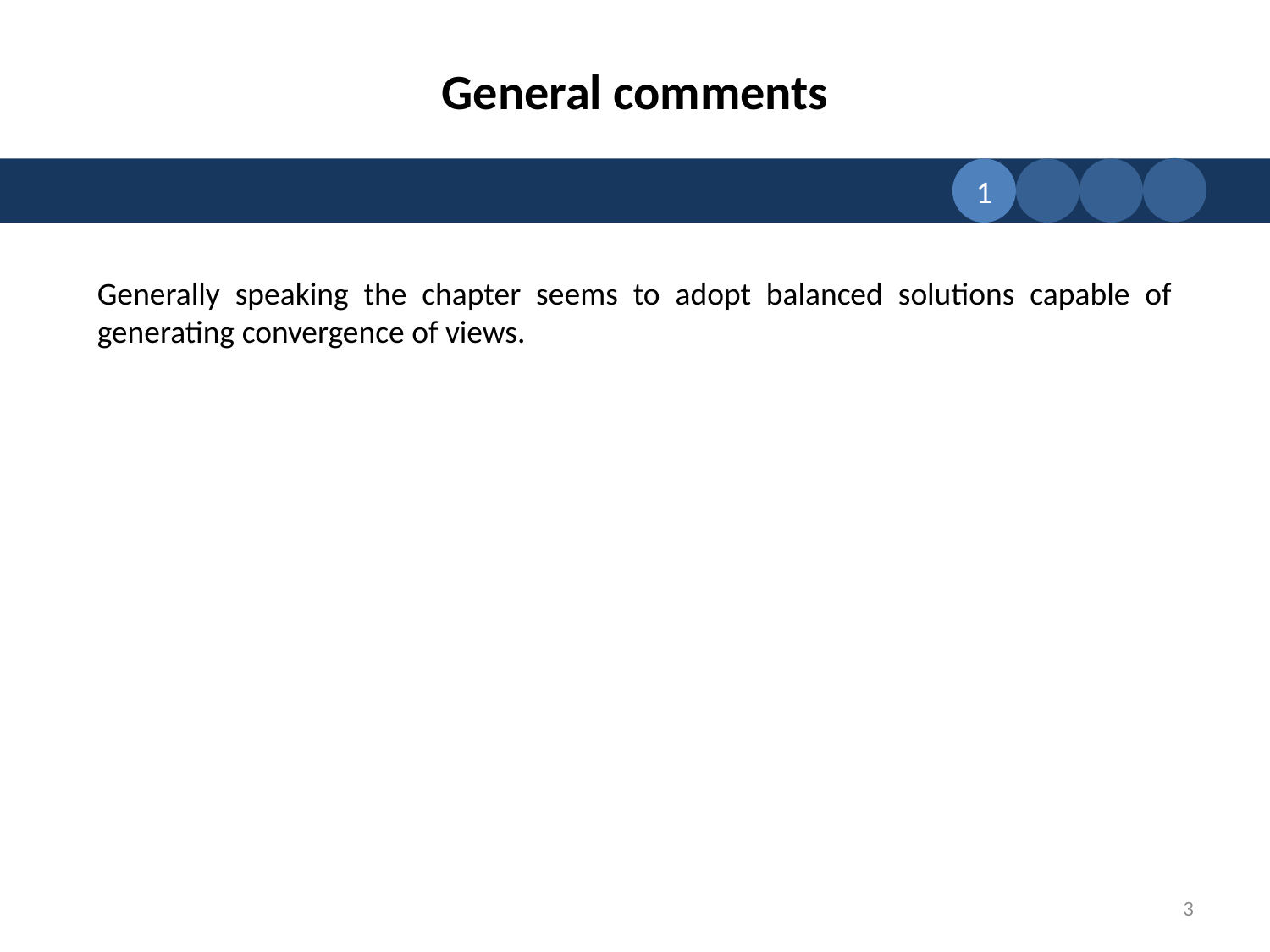

# General comments

1

Generally speaking the chapter seems to adopt balanced solutions capable of generating convergence of views.

3